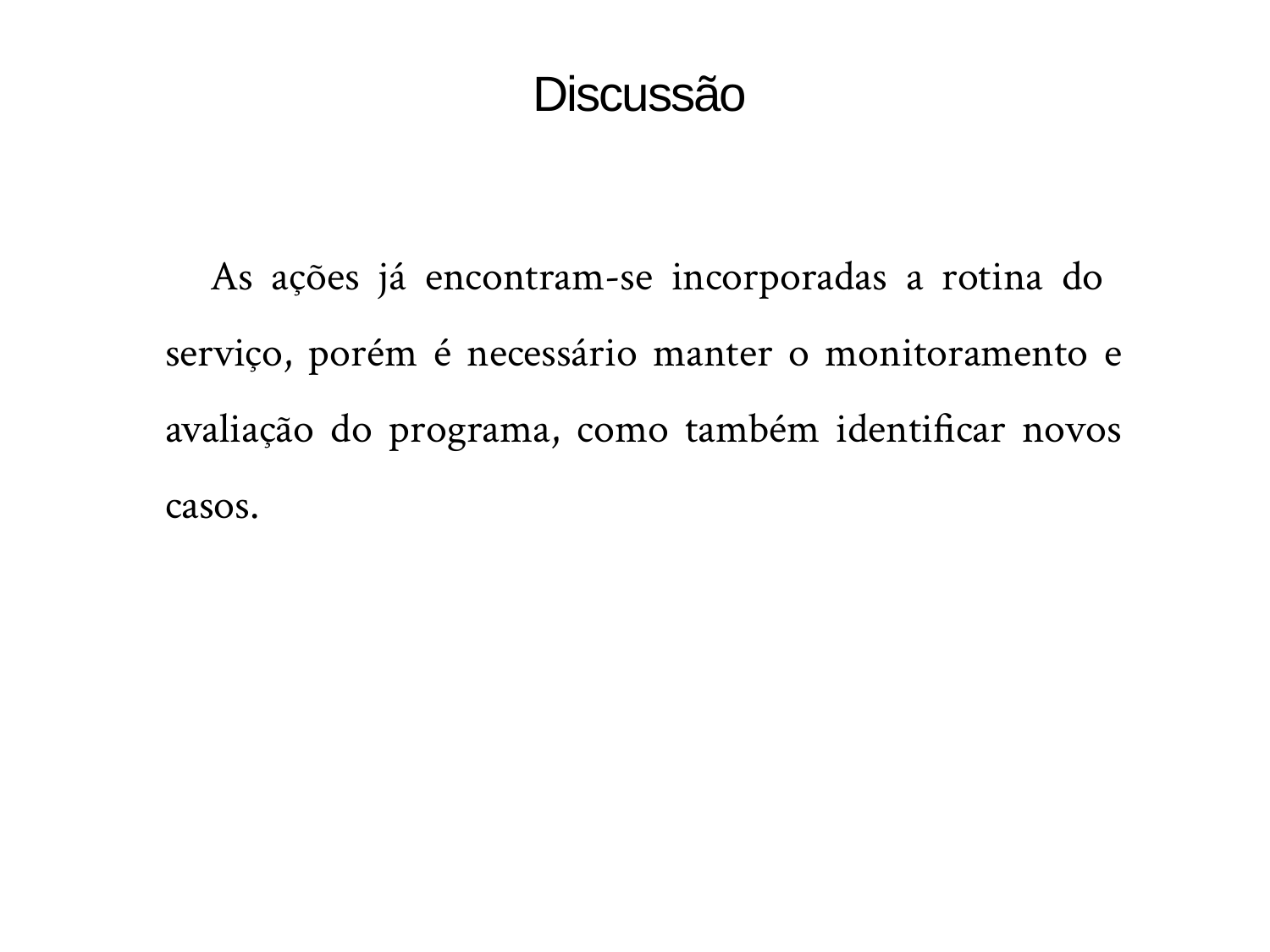

Discussão
     As ações já encontram-se incorporadas a rotina do  serviço, porém é necessário manter o monitoramento e avaliação do programa, como também identificar novos casos.